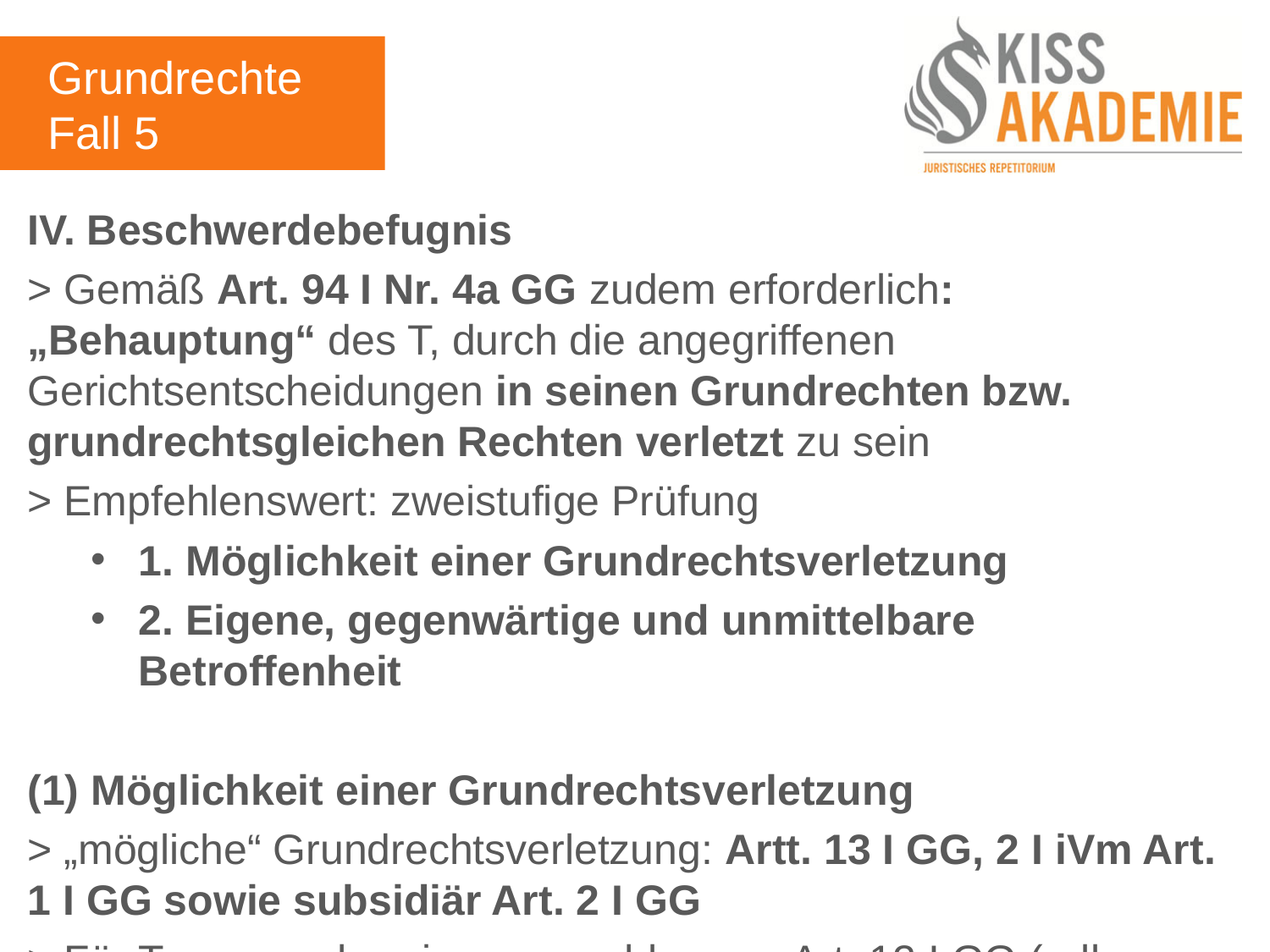

Grundrechte
Fall 5
IV. Beschwerdebefugnis
> Gemäß Art. 94 I Nr. 4a GG zudem erforderlich: „Behauptung“ des T, durch die angegriffenen Gerichtsentscheidungen in seinen Grundrechten bzw. grundrechtsgleichen Rechten verletzt zu sein
> Empfehlenswert: zweistufige Prüfung
1. Möglichkeit einer Grundrechtsverletzung
2. Eigene, gegenwärtige und unmittelbare Betroffenheit

(1) Möglichkeit einer Grundrechtsverletzung
> „mögliche“ Grundrechtsverletzung: Artt. 13 I GG, 2 I iVm Art. 1 I GG sowie subsidiär Art. 2 I GG
> Für T von vornherein ausgeschlossen: Art. 12 I GG („alle Deutschen“, vgl. Art. 116 GG)